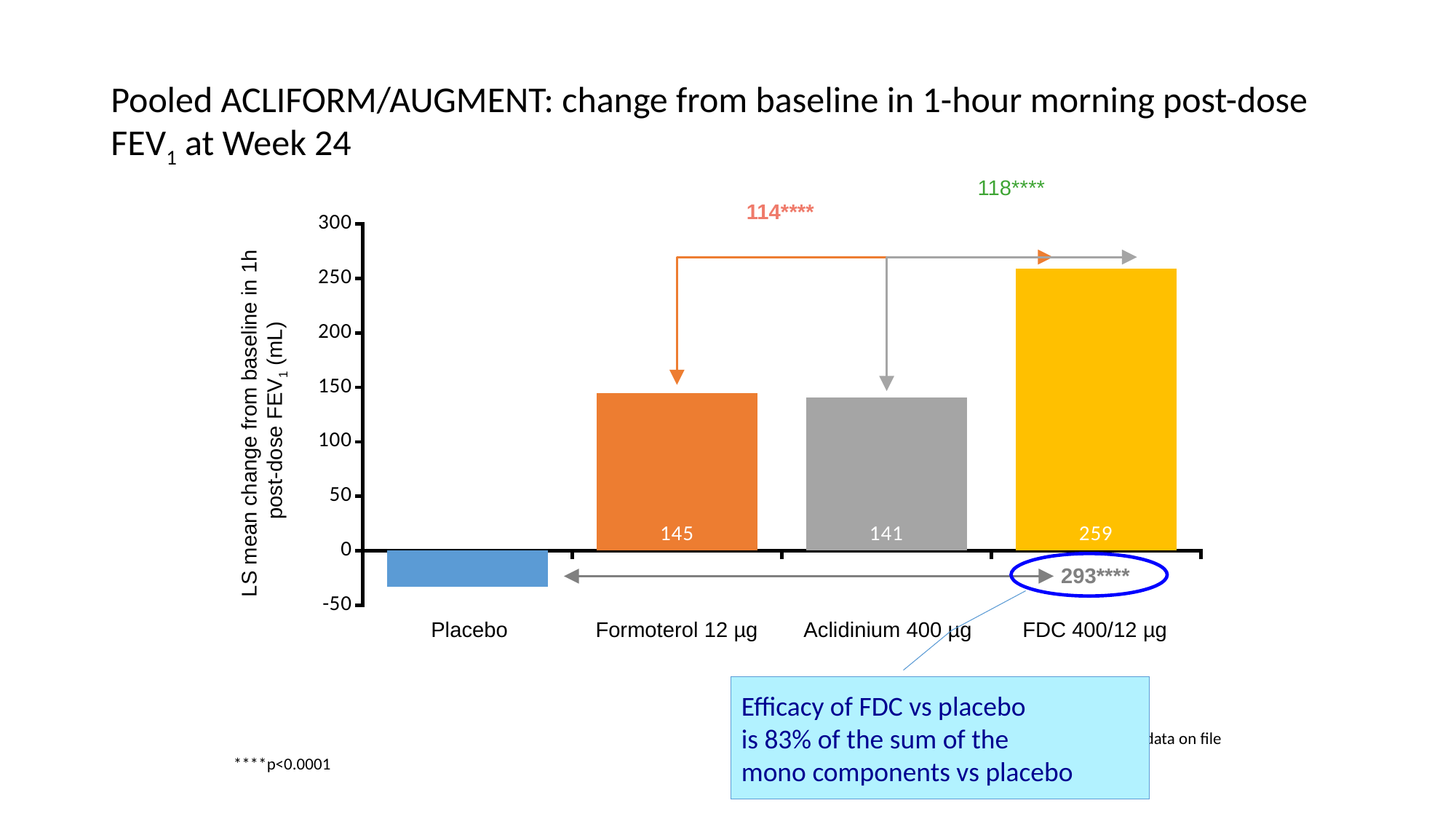

# Pooled ACLIFORM/AUGMENT: change from baseline in 1-hour morning post-dose FEV1 at Week 24

### Chart

| Category | Column1 |
|---|---|
| Placebo | -33.0 |
| Formoterol 12 | 145.0 |
| AB 400 | 141.0 |
| FDC 12 | 259.0 |
118****
114****

LS mean change from baseline in 1h
post-dose FEV1 (mL)

293****
Placebo
Formoterol 12 µg
Aclidinium 400 µg
FDC 400/12 µg
Efficacy of FDC vs placebo
is 83% of the sum of the
mono components vs placebo
AstraZeneca data on file
****p<0.0001